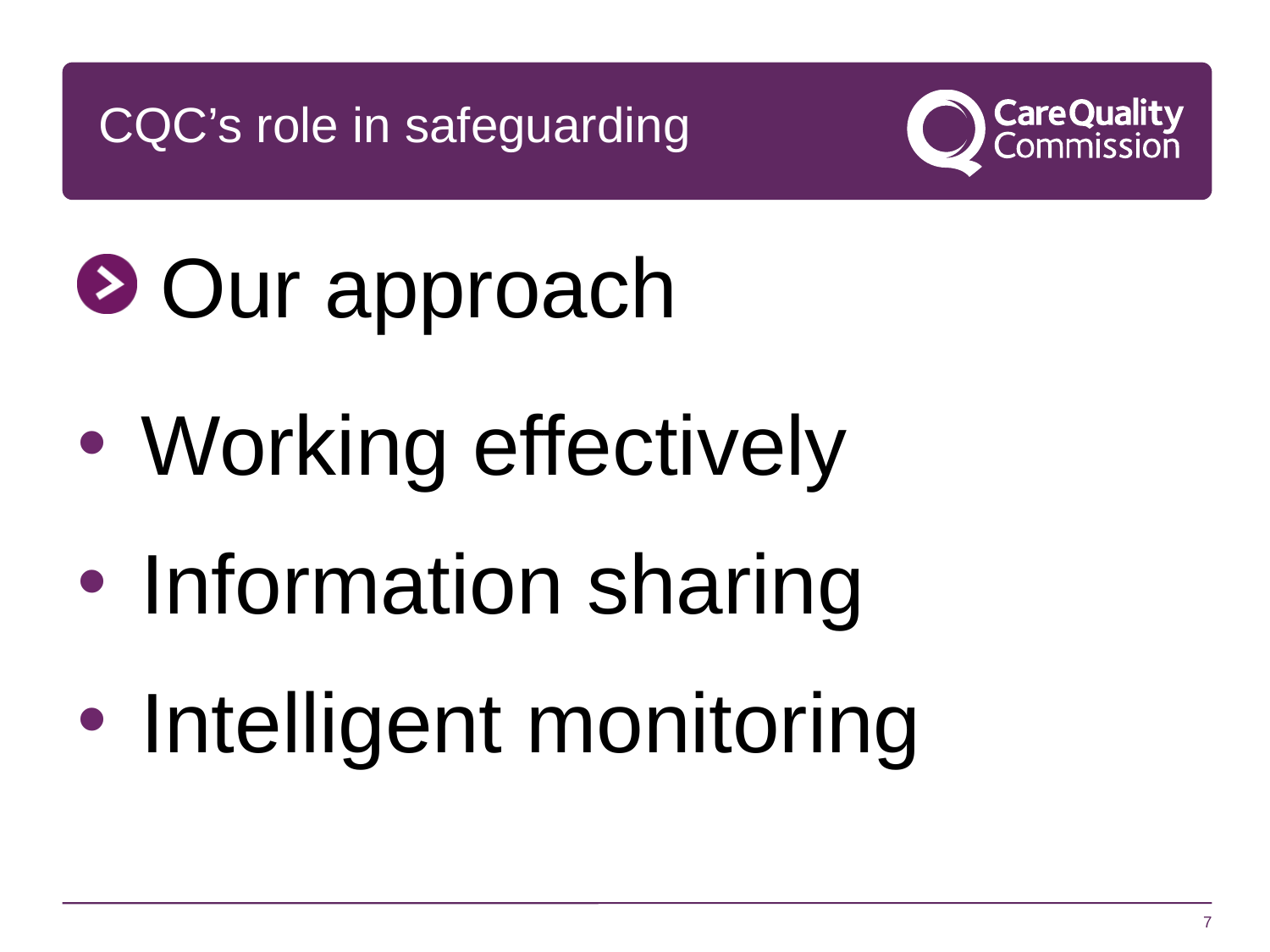

CQC’s role in safeguarding

 Our approach
Working effectively
Information sharing
Intelligent monitoring

7